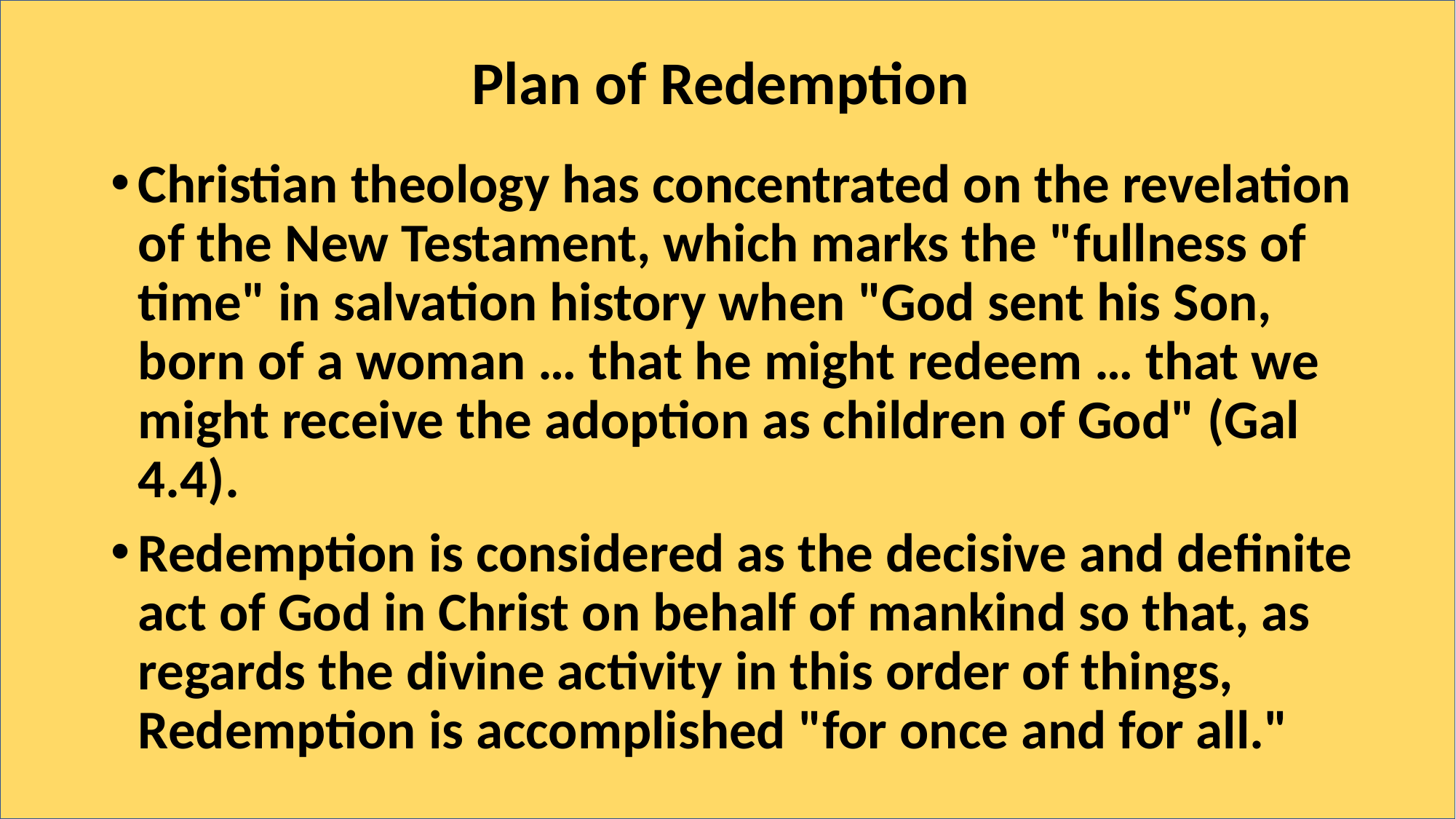

# Plan of Redemption
Christian theology has concentrated on the revelation of the New Testament, which marks the "fullness of time" in salvation history when "God sent his Son, born of a woman … that he might redeem … that we might receive the adoption as children of God" (Gal 4.4).
Redemption is considered as the decisive and definite act of God in Christ on behalf of mankind so that, as regards the divine activity in this order of things, Redemption is accomplished "for once and for all."